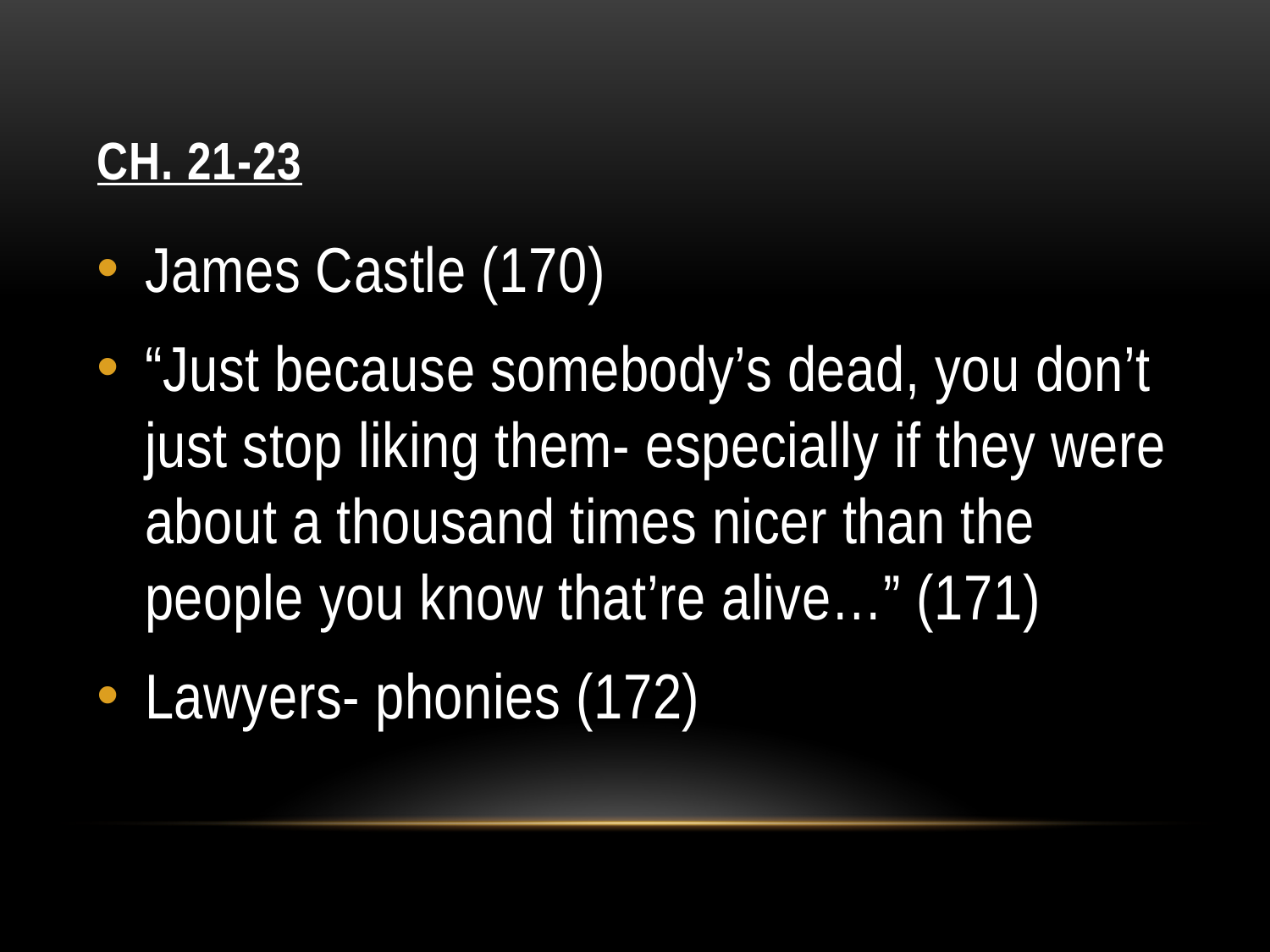

# Ch. 21-23
James Castle (170)
“Just because somebody’s dead, you don’t just stop liking them- especially if they were about a thousand times nicer than the people you know that’re alive…” (171)
Lawyers- phonies (172)